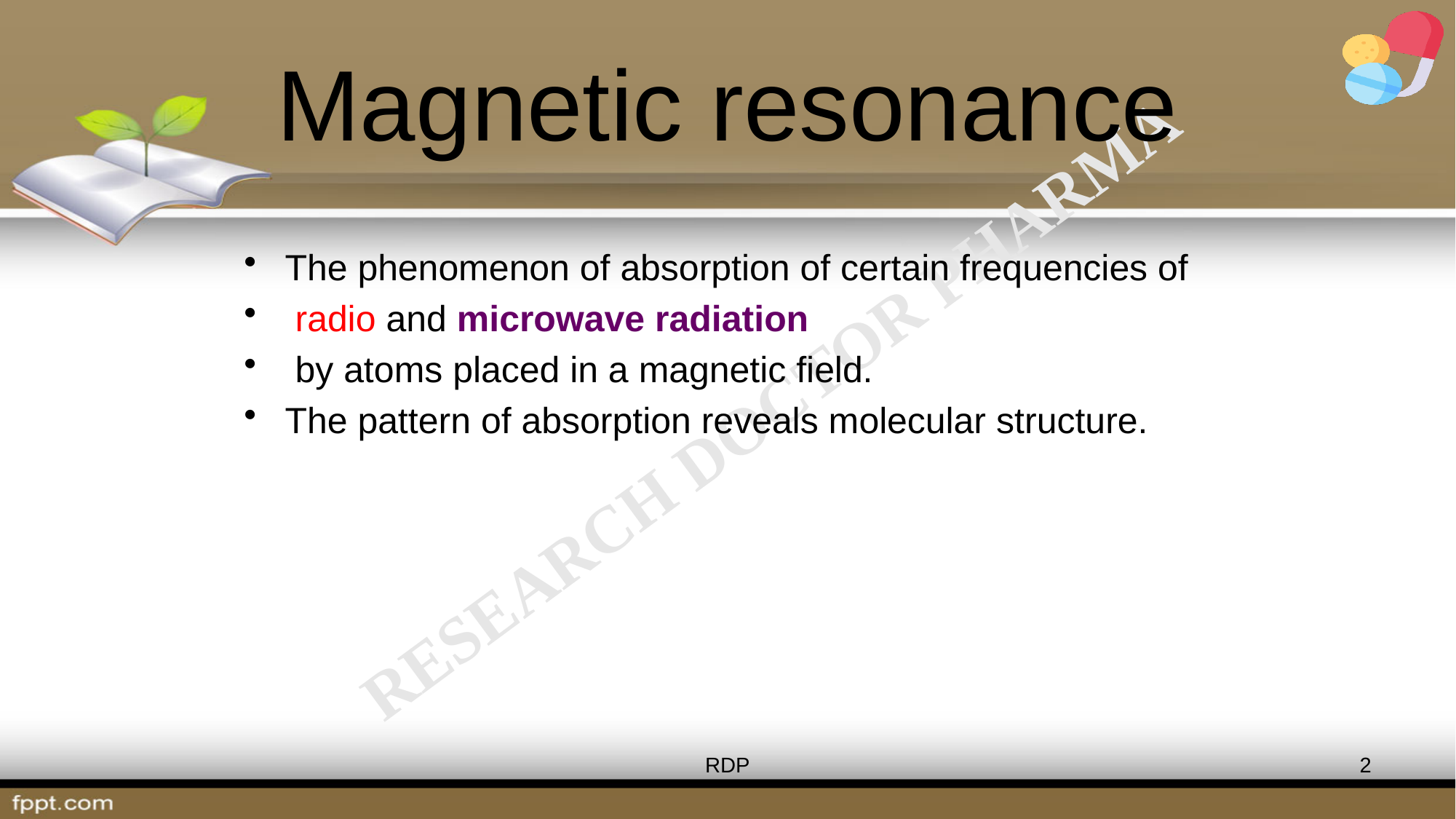

# Magnetic resonance
The phenomenon of absorption of certain frequencies of
 radio and microwave radiation
 by atoms placed in a magnetic field.
The pattern of absorption reveals molecular structure.
RDP
2